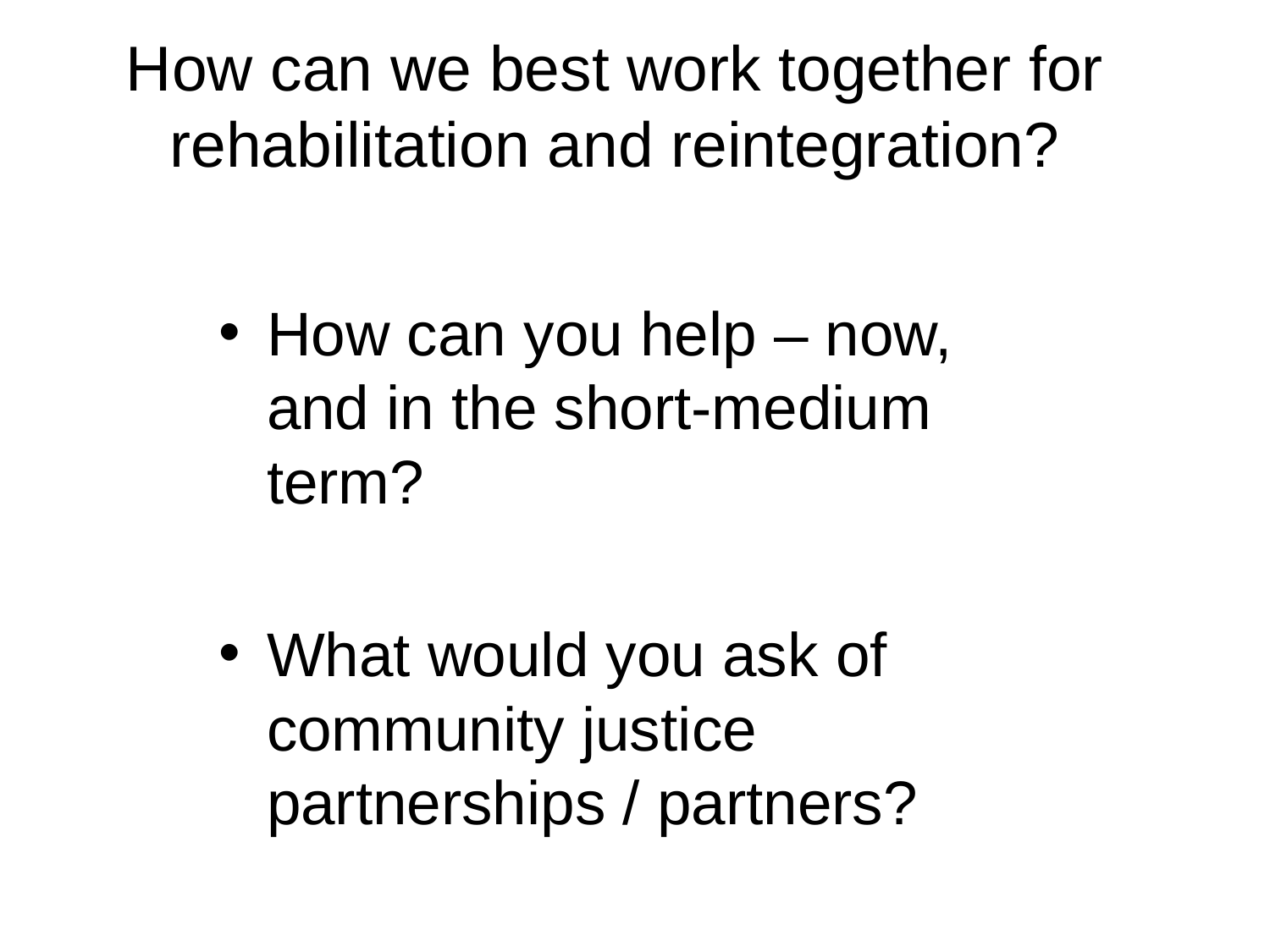

# How can we best work together for rehabilitation and reintegration?

How can you help – now, and in the short-medium term?

What would you ask of community justice partnerships / partners?